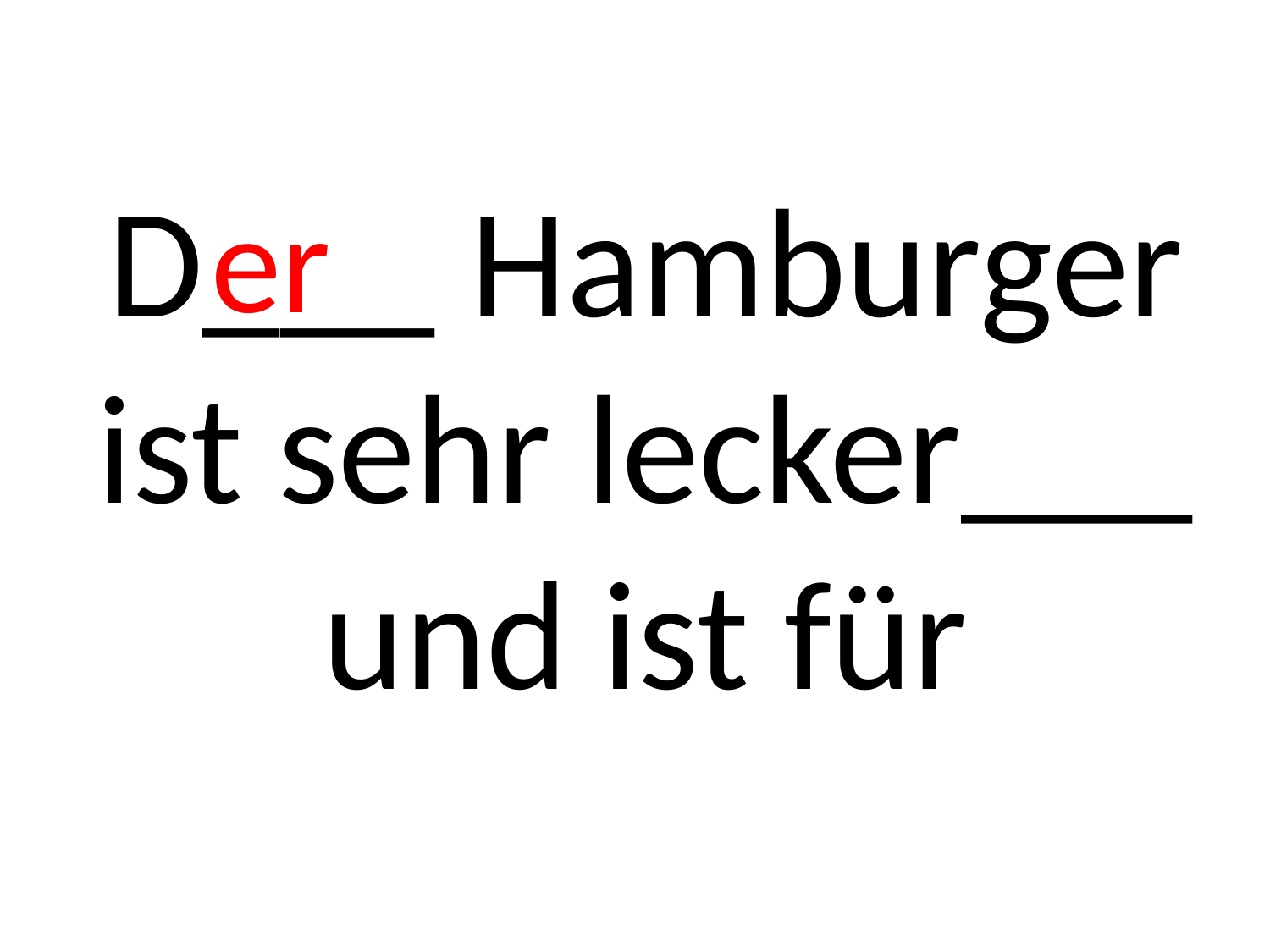

er
# D___ Hamburger ist sehr lecker___ und ist für